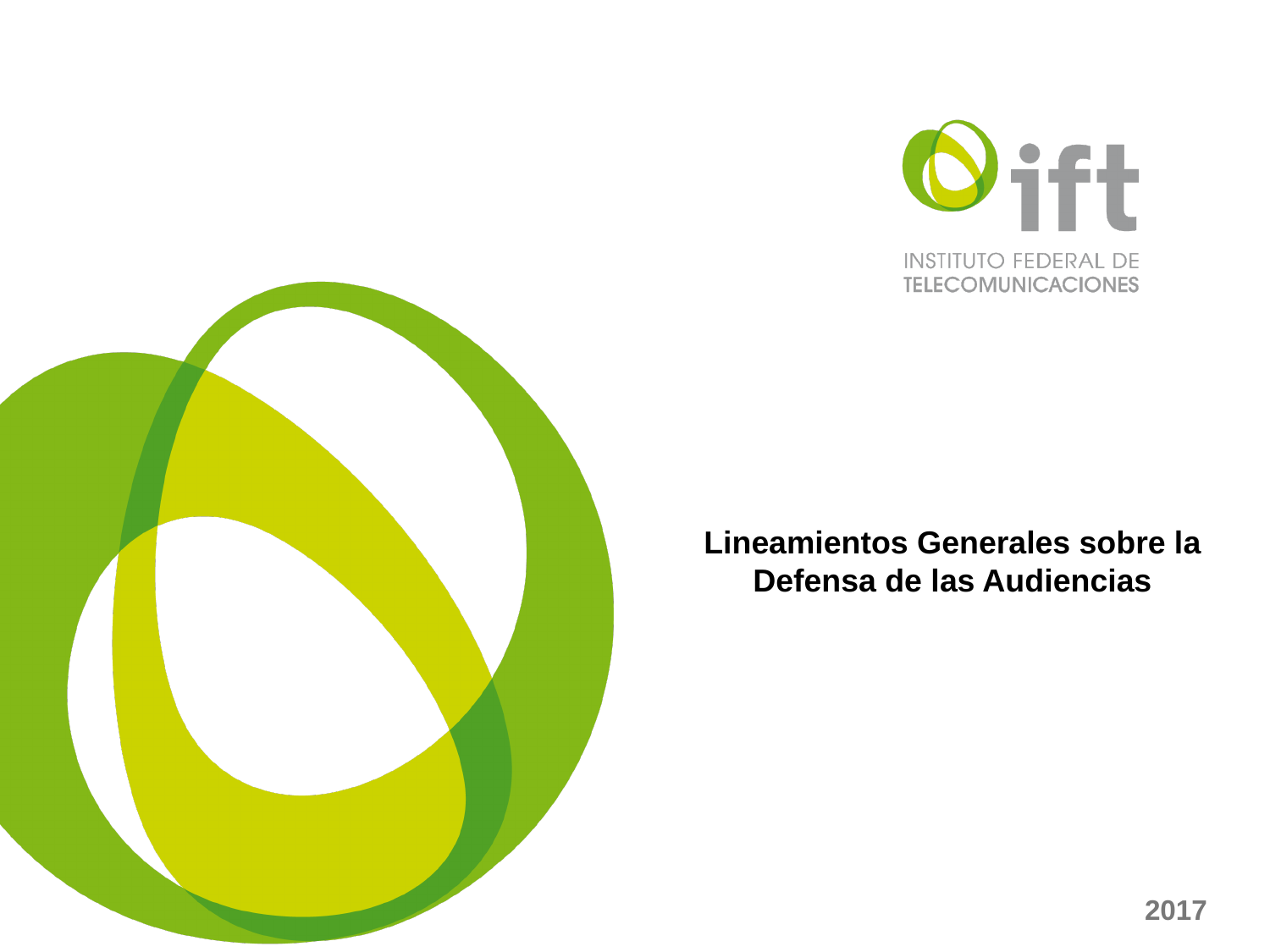

Lineamientos Generales sobre la Defensa de las Audiencias
2017